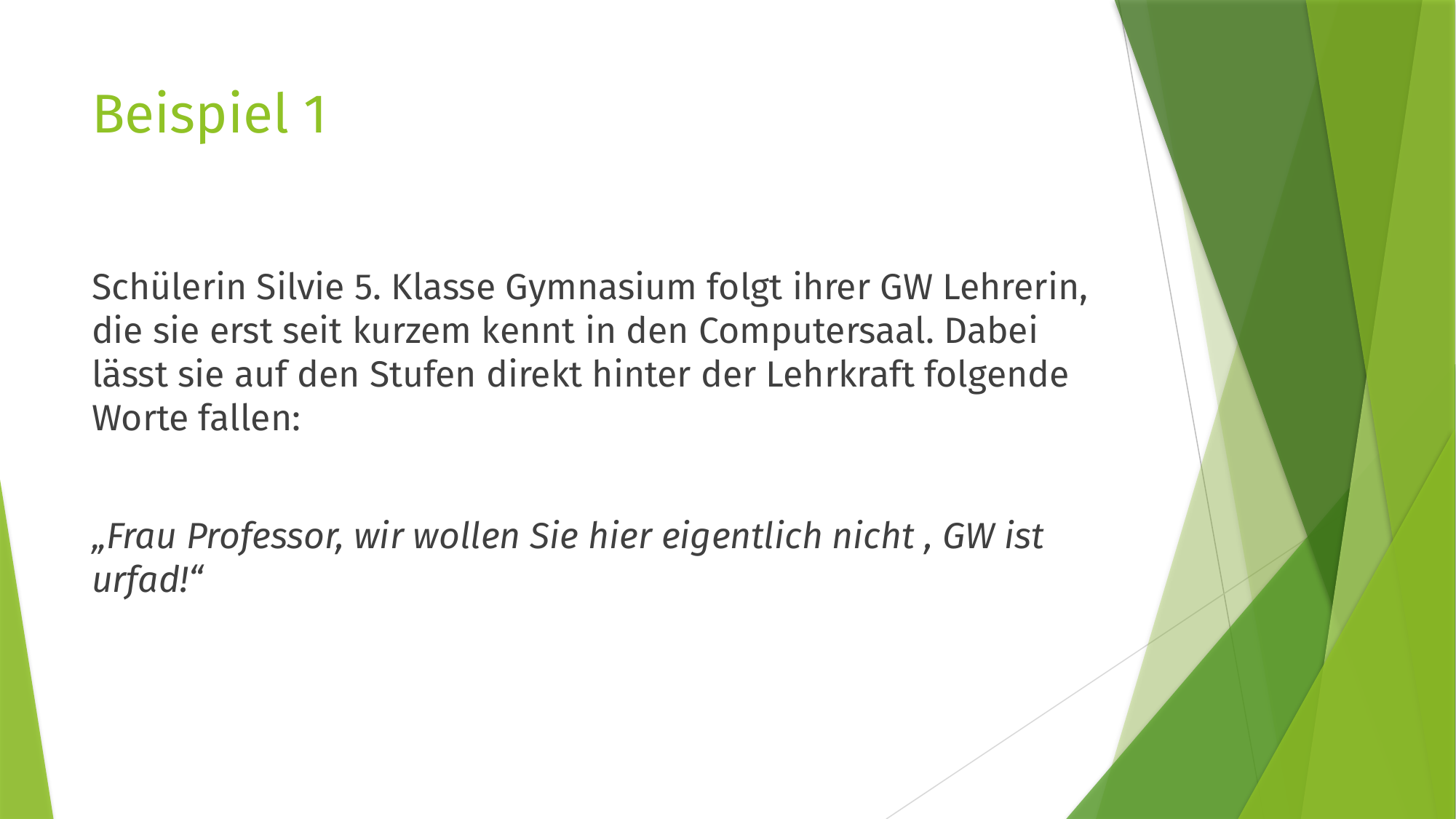

# Beispiel 1
Schülerin Silvie 5. Klasse Gymnasium folgt ihrer GW Lehrerin, die sie erst seit kurzem kennt in den Computersaal. Dabei lässt sie auf den Stufen direkt hinter der Lehrkraft folgende Worte fallen:

„Frau Professor, wir wollen Sie hier eigentlich nicht , GW ist urfad!“